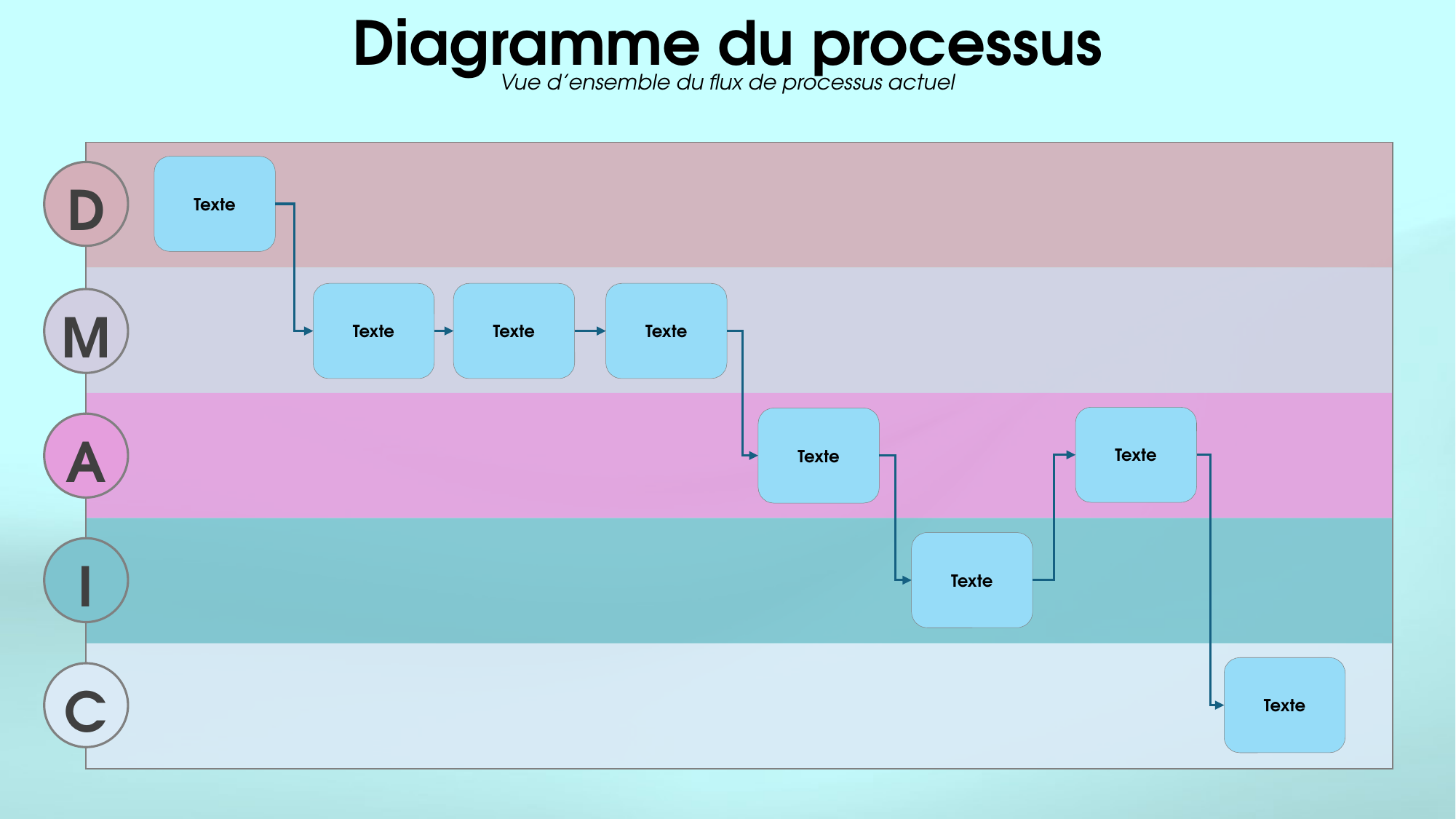

# Diagramme du processus Vue d’ensemble du flux de processus actuel
|  |
| --- |
|  |
|  |
|  |
|  |
Texte
D
M
A
I
C
Texte
Texte
Texte
Texte
Texte
Texte
Texte